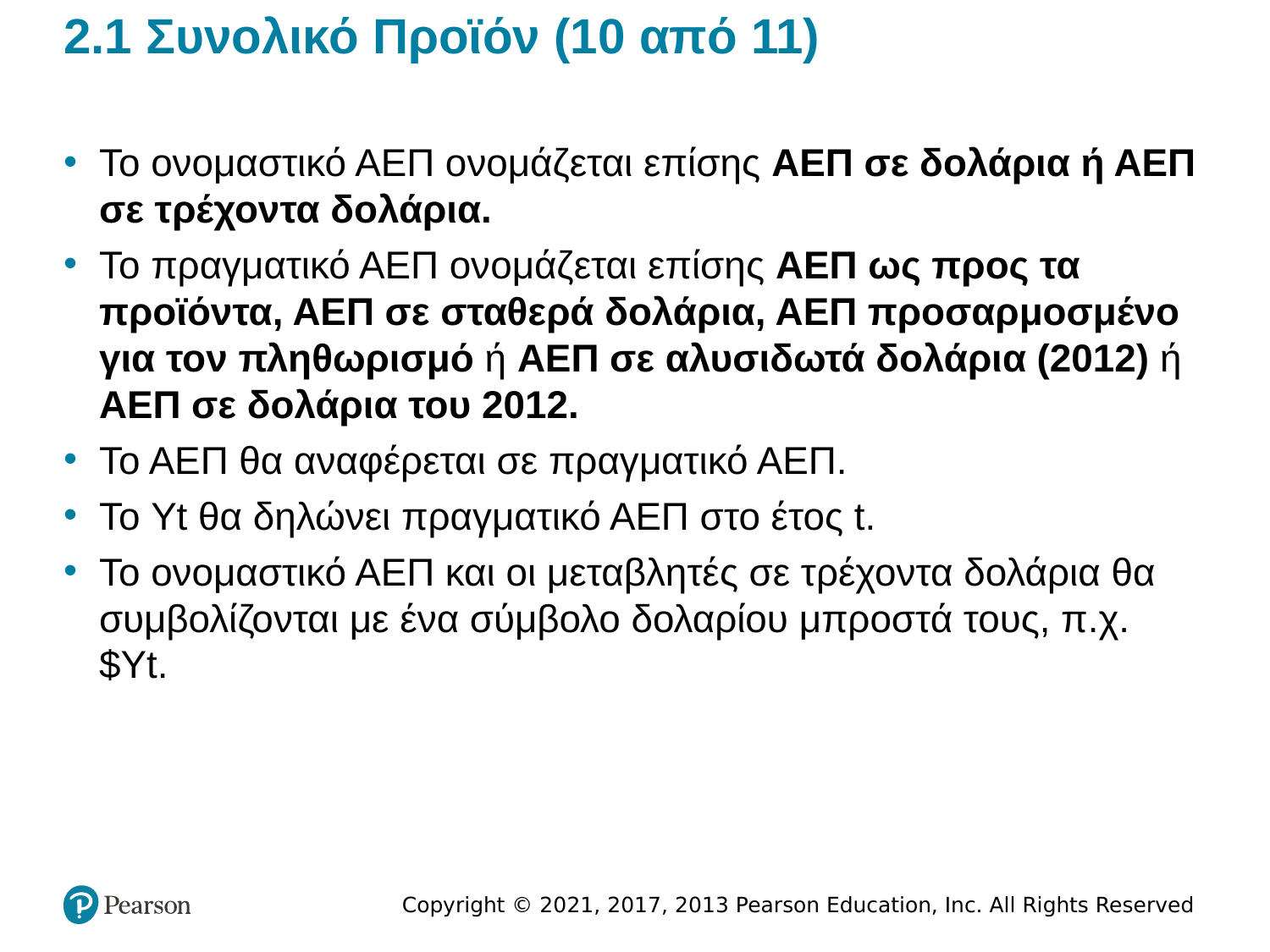

# 2.1 Συνολικό Προϊόν (10 από 11)
Το ονομαστικό ΑΕΠ ονομάζεται επίσης ΑΕΠ σε δολάρια ή ΑΕΠ σε τρέχοντα δολάρια.
Το πραγματικό ΑΕΠ ονομάζεται επίσης ΑΕΠ ως προς τα προϊόντα, ΑΕΠ σε σταθερά δολάρια, ΑΕΠ προσαρμοσμένο για τον πληθωρισμό ή ΑΕΠ σε αλυσιδωτά δολάρια (2012) ή ΑΕΠ σε δολάρια του 2012.
Το ΑΕΠ θα αναφέρεται σε πραγματικό ΑΕΠ.
Το Yt θα δηλώνει πραγματικό ΑΕΠ στο έτος t.
Το ονομαστικό ΑΕΠ και οι μεταβλητές σε τρέχοντα δολάρια θα συμβολίζονται με ένα σύμβολο δολαρίου μπροστά τους, π.χ. $Yt.